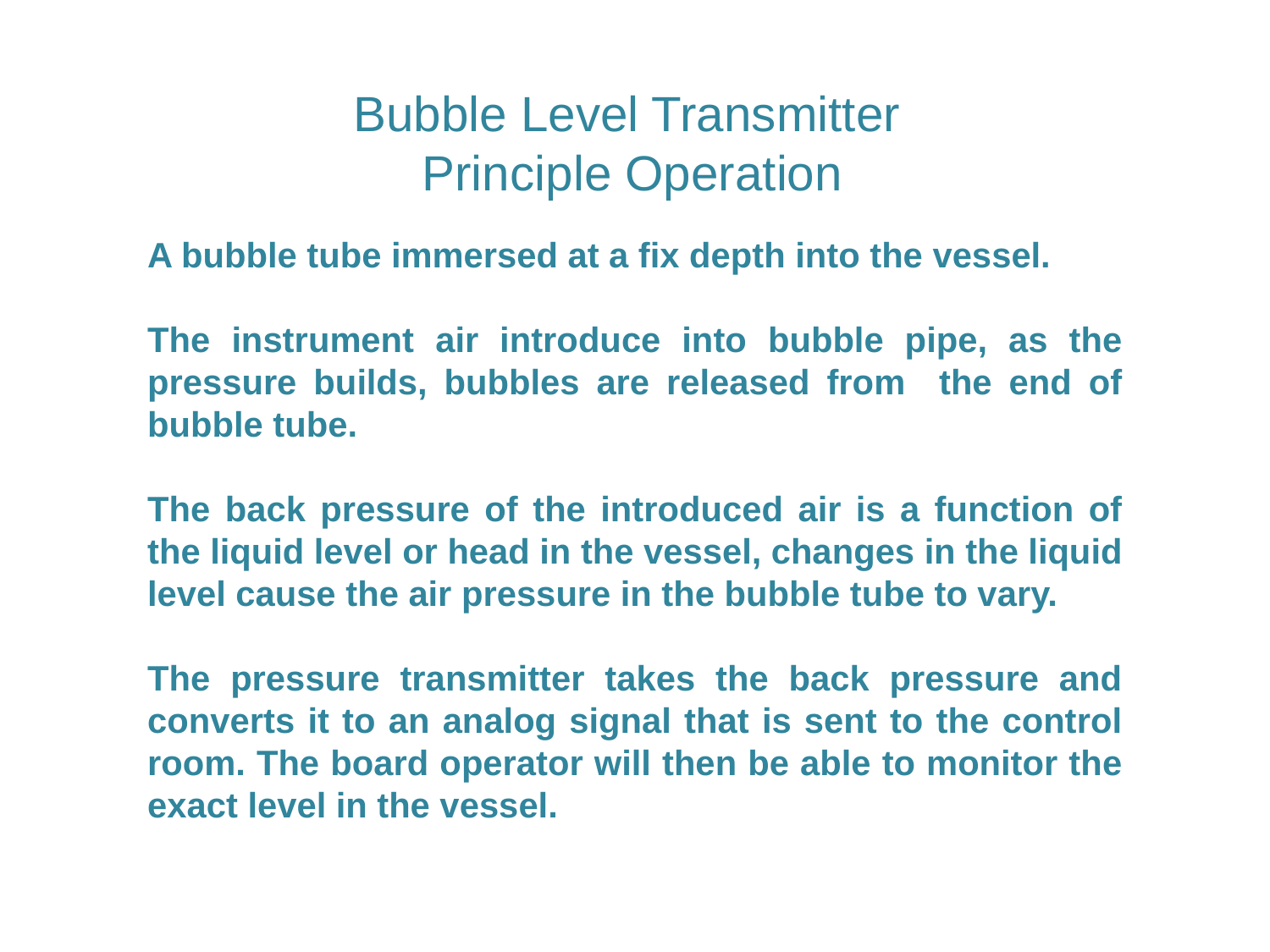

Bubble Level Transmitter
     Principle Operation
A bubble tube immersed at a fix depth into the vessel.

The instrument air introduce into bubble pipe, as the pressure builds, bubbles are released from  the end of bubble tube.

The back pressure of the introduced air is a function of the liquid level or head in the vessel, changes in the liquid level cause the air pressure in the bubble tube to vary.

The pressure transmitter takes the back pressure and converts it to an analog signal that is sent to the control room. The board operator will then be able to monitor the exact level in the vessel.